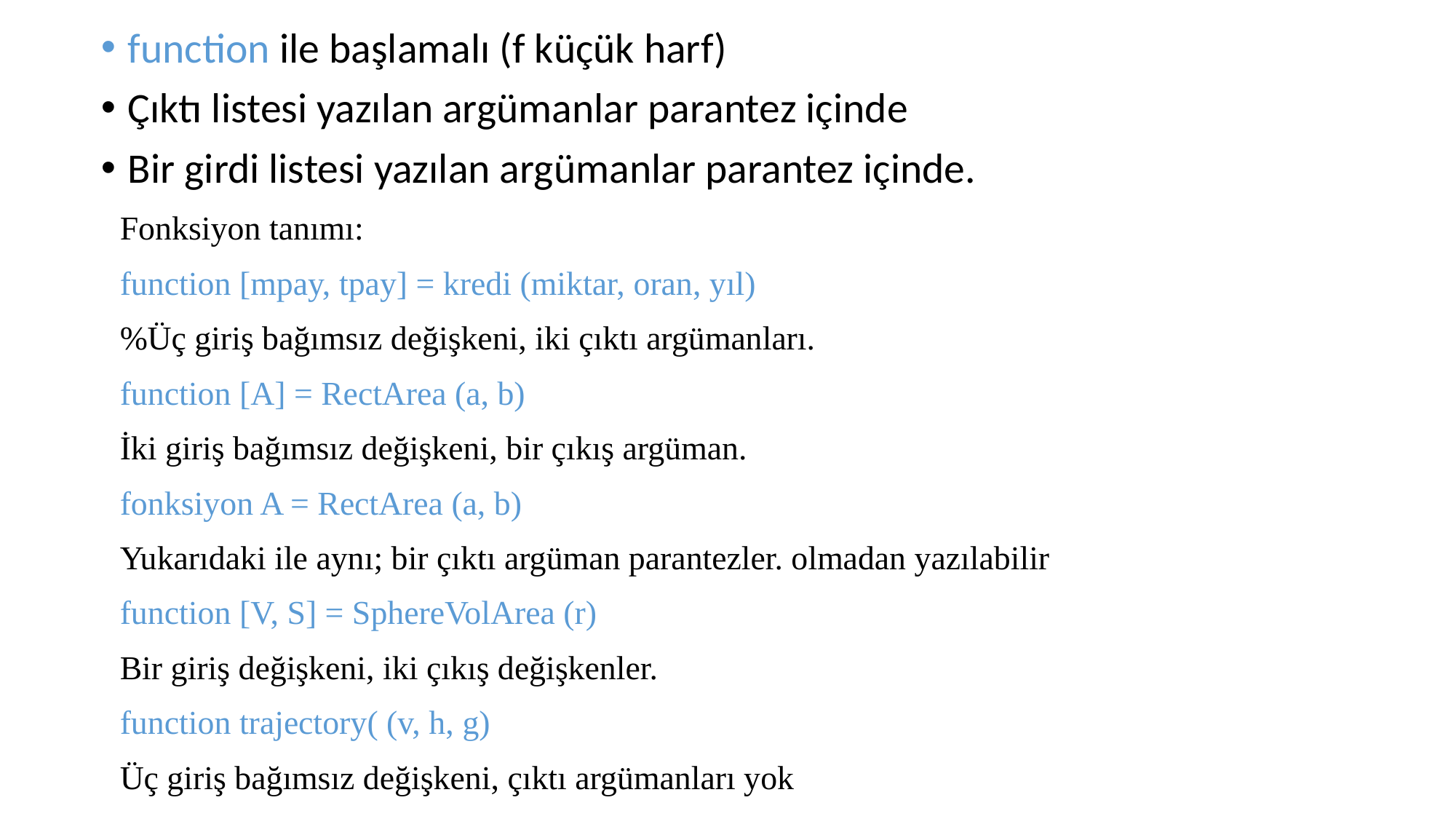

function ile başlamalı (f küçük harf)
Çıktı listesi yazılan argümanlar parantez içinde
Bir girdi listesi yazılan argümanlar parantez içinde.

Fonksiyon tanımı:
function [mpay, tpay] = kredi (miktar, oran, yıl)
%Üç giriş bağımsız değişkeni, iki çıktı argümanları.
function [A] = RectArea (a, b)
İki giriş bağımsız değişkeni, bir çıkış argüman.
fonksiyon A = RectArea (a, b)
Yukarıdaki ile aynı; bir çıktı argüman parantezler. olmadan yazılabilir
function [V, S] = SphereVolArea (r)
Bir giriş değişkeni, iki çıkış değişkenler.
function trajectory( (v, h, g)
Üç giriş bağımsız değişkeni, çıktı argümanları yok